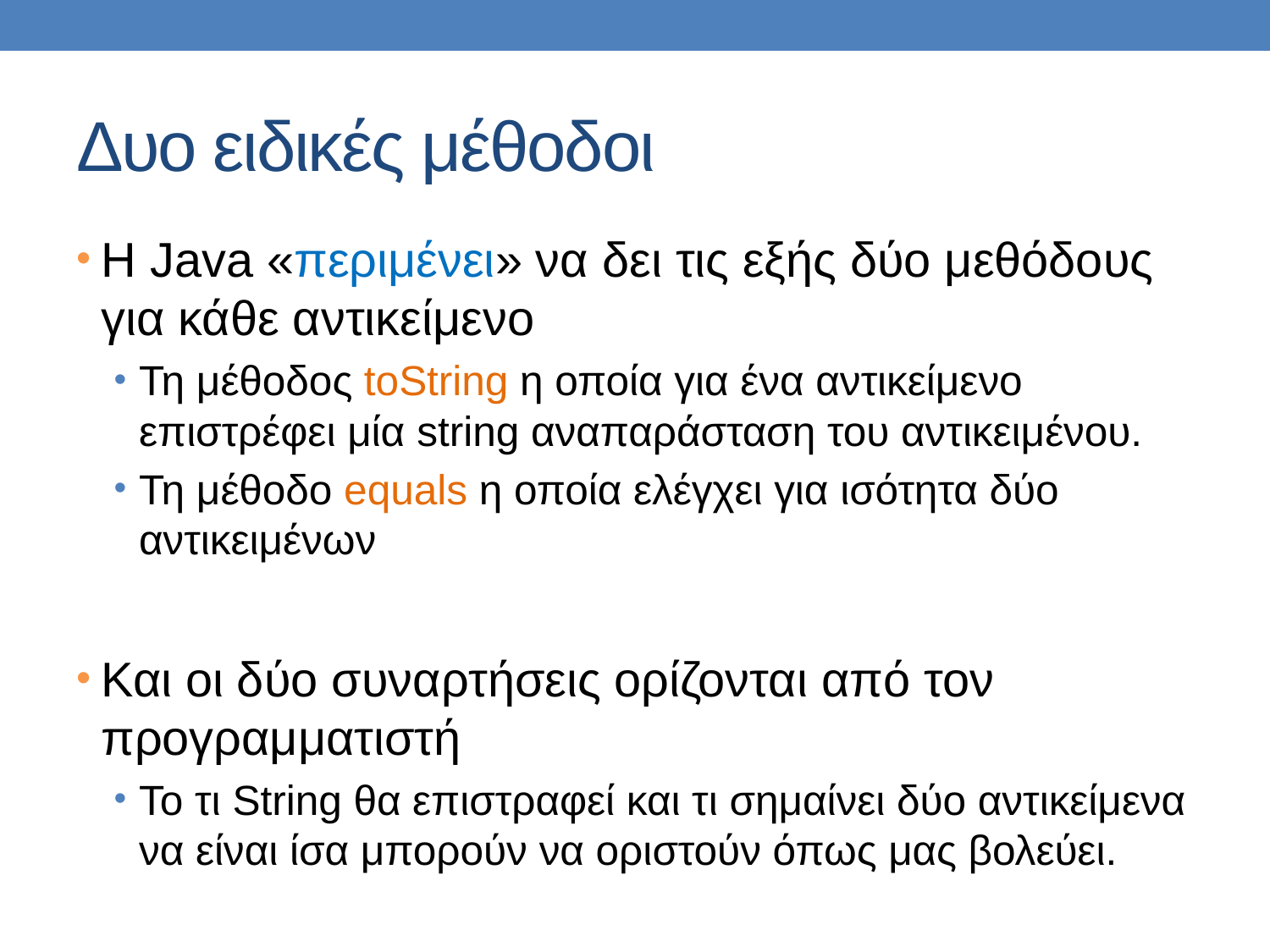

# Δυο ειδικές μέθοδοι
Η Java «περιμένει» να δει τις εξής δύο μεθόδους για κάθε αντικείμενο
Τη μέθοδος toString η οποία για ένα αντικείμενο επιστρέφει μία string αναπαράσταση του αντικειμένου.
Τη μέθοδο equals η οποία ελέγχει για ισότητα δύο αντικειμένων

Και οι δύο συναρτήσεις ορίζονται από τον προγραμματιστή
Το τι String θα επιστραφεί και τι σημαίνει δύο αντικείμενα να είναι ίσα μπορούν να οριστούν όπως μας βολεύει.